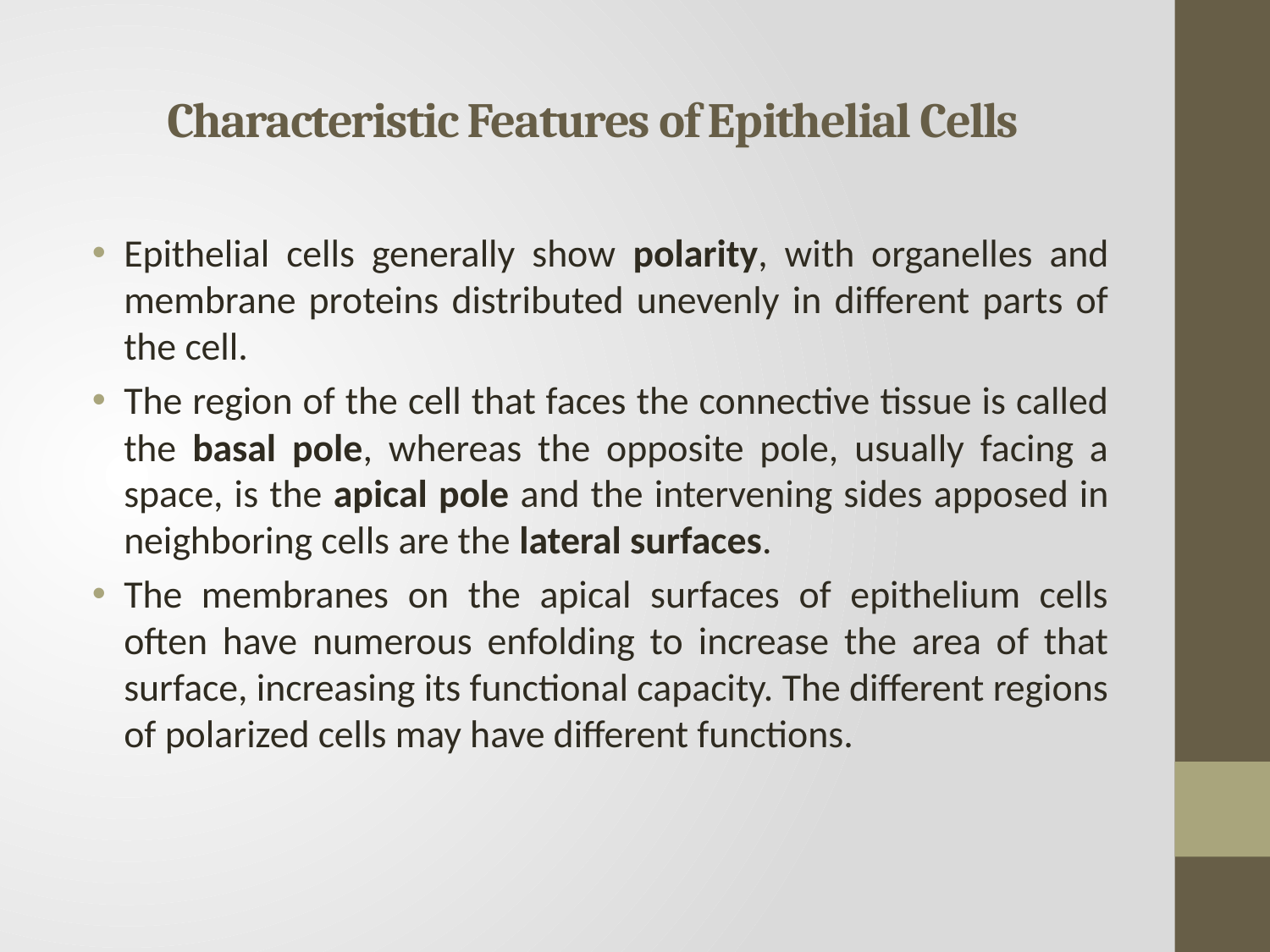

# Characteristic Features of Epithelial Cells
Epithelial cells generally show polarity, with organelles and membrane proteins distributed unevenly in different parts of the cell.
The region of the cell that faces the connective tissue is called the basal pole, whereas the opposite pole, usually facing a space, is the apical pole and the intervening sides apposed in neighboring cells are the lateral surfaces.
The membranes on the apical surfaces of epithelium cells often have numerous enfolding to increase the area of that surface, increasing its functional capacity. The different regions of polarized cells may have different functions.